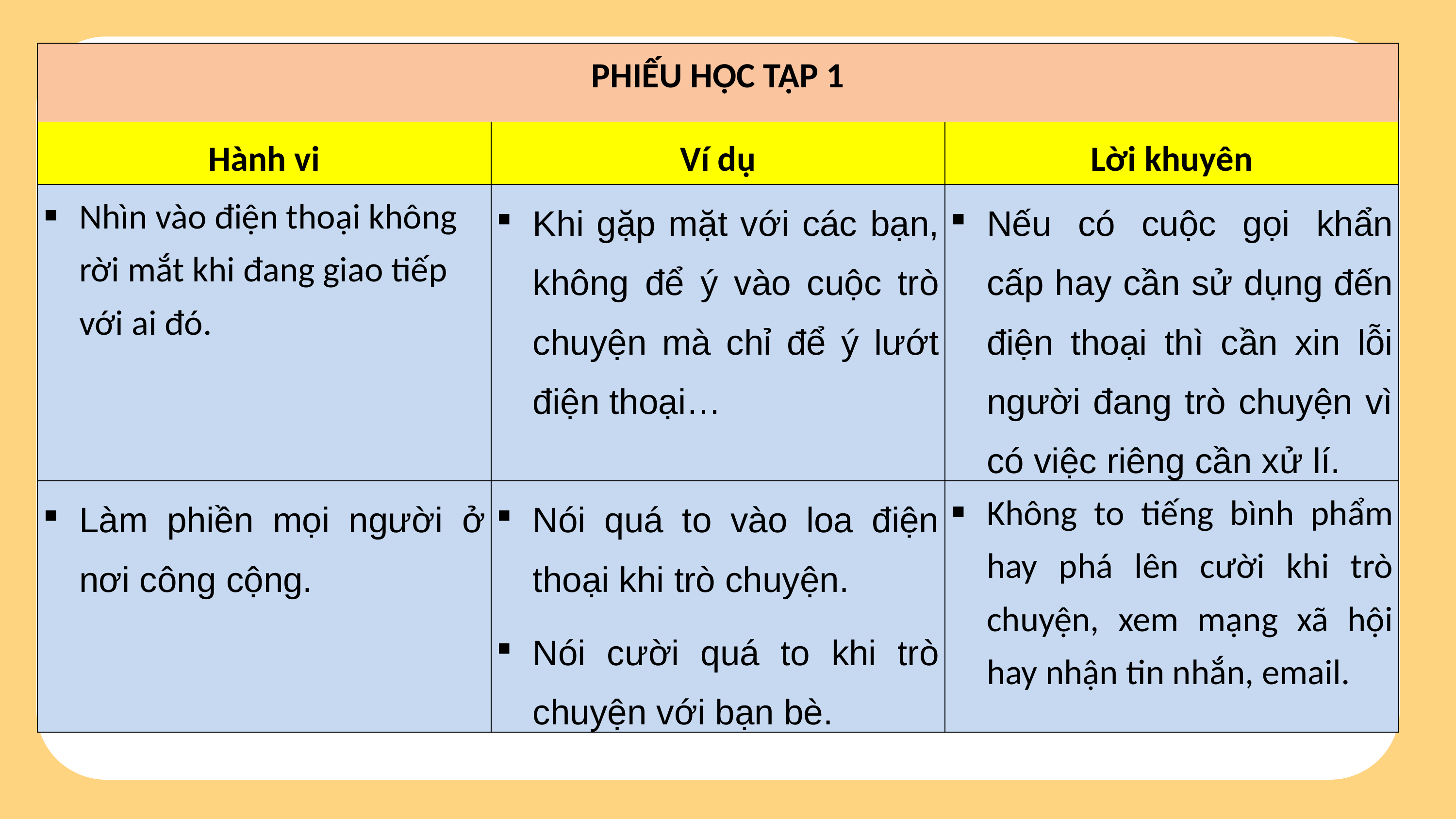

| PHIẾU HỌC TẬP 1 |  |  |
| --- | --- | --- |
| Hành vi | Ví dụ | Lời khuyên |
| Nhìn vào điện thoại không rời mắt khi đang giao tiếp với ai đó. | Khi gặp mặt với các bạn, không để ý vào cuộc trò chuyện mà chỉ để ý lướt điện thoại… | Nếu có cuộc gọi khẩn cấp hay cần sử dụng đến điện thoại thì cần xin lỗi người đang trò chuyện vì có việc riêng cần xử lí. |
| Làm phiền mọi người ở nơi công cộng. | Nói quá to vào loa điện thoại khi trò chuyện. Nói cười quá to khi trò chuyện với bạn bè. | Không to tiếng bình phẩm hay phá lên cười khi trò chuyện, xem mạng xã hội hay nhận tin nhắn, email. |